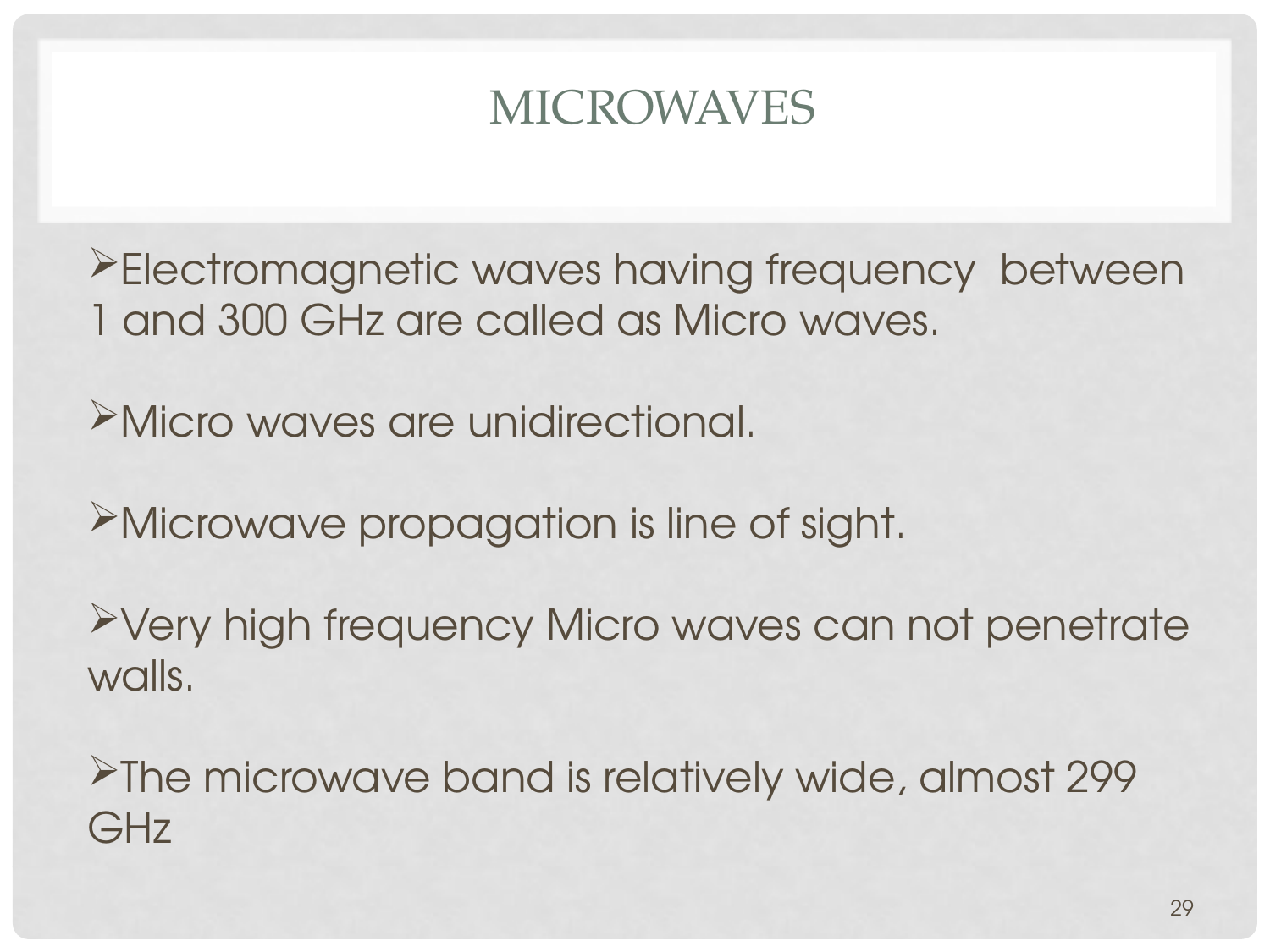

# Microwaves
Electromagnetic waves having frequency  between 1 and 300 GHz are called as Micro waves.

Micro waves are unidirectional.

Microwave propagation is line of sight.

Very high frequency Micro waves can not penetrate walls.

The microwave band is relatively wide, almost 299 GHz
29